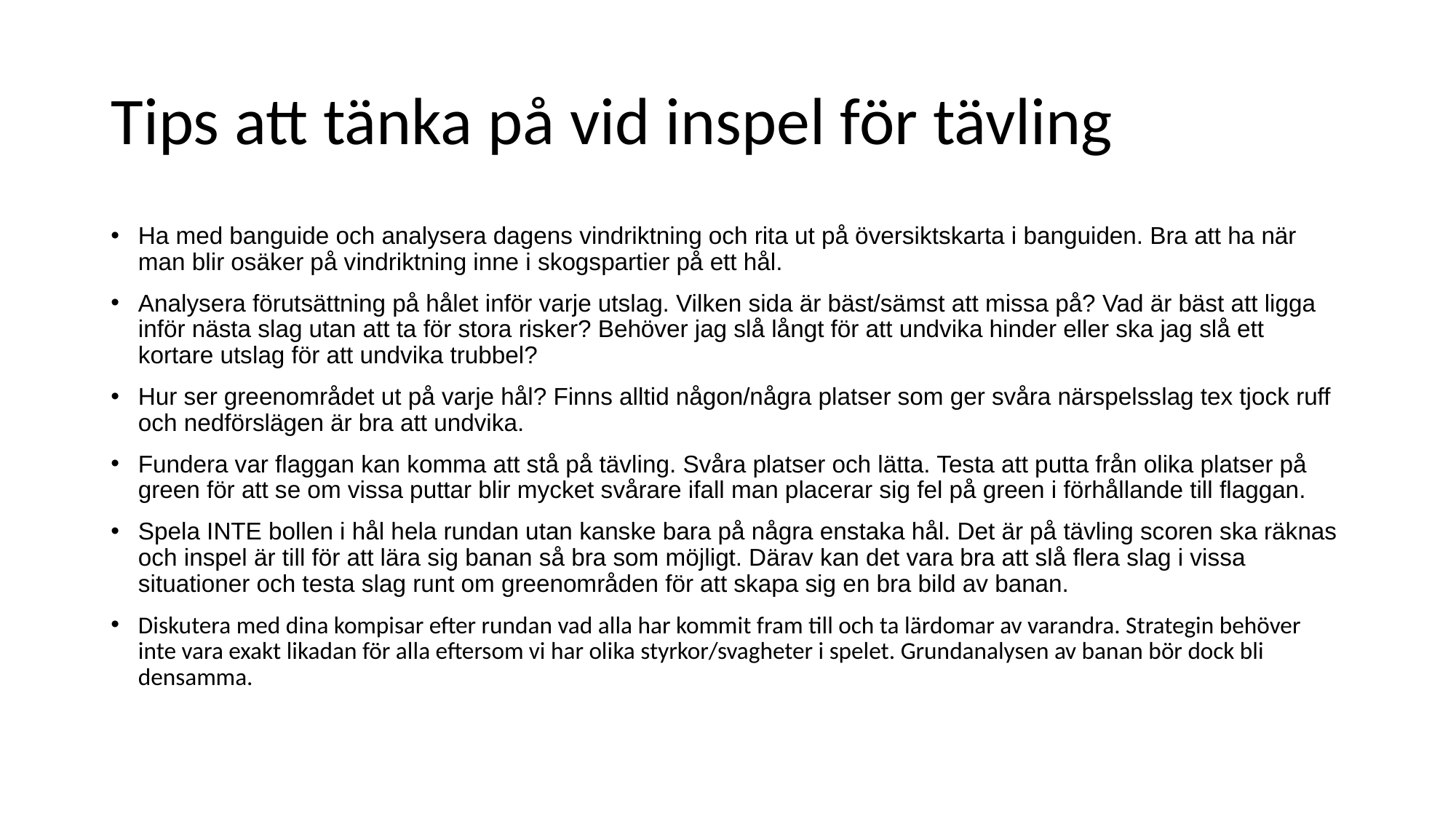

# Tips att tänka på vid inspel för tävling
Ha med banguide och analysera dagens vindriktning och rita ut på översiktskarta i banguiden. Bra att ha när man blir osäker på vindriktning inne i skogspartier på ett hål.
Analysera förutsättning på hålet inför varje utslag. Vilken sida är bäst/sämst att missa på? Vad är bäst att ligga inför nästa slag utan att ta för stora risker? Behöver jag slå långt för att undvika hinder eller ska jag slå ett kortare utslag för att undvika trubbel?
Hur ser greenområdet ut på varje hål? Finns alltid någon/några platser som ger svåra närspelsslag tex tjock ruff och nedförslägen är bra att undvika.
Fundera var flaggan kan komma att stå på tävling. Svåra platser och lätta. Testa att putta från olika platser på green för att se om vissa puttar blir mycket svårare ifall man placerar sig fel på green i förhållande till flaggan.
Spela INTE bollen i hål hela rundan utan kanske bara på några enstaka hål. Det är på tävling scoren ska räknas och inspel är till för att lära sig banan så bra som möjligt. Därav kan det vara bra att slå flera slag i vissa situationer och testa slag runt om greenområden för att skapa sig en bra bild av banan.
Diskutera med dina kompisar efter rundan vad alla har kommit fram till och ta lärdomar av varandra. Strategin behöver inte vara exakt likadan för alla eftersom vi har olika styrkor/svagheter i spelet. Grundanalysen av banan bör dock bli densamma.